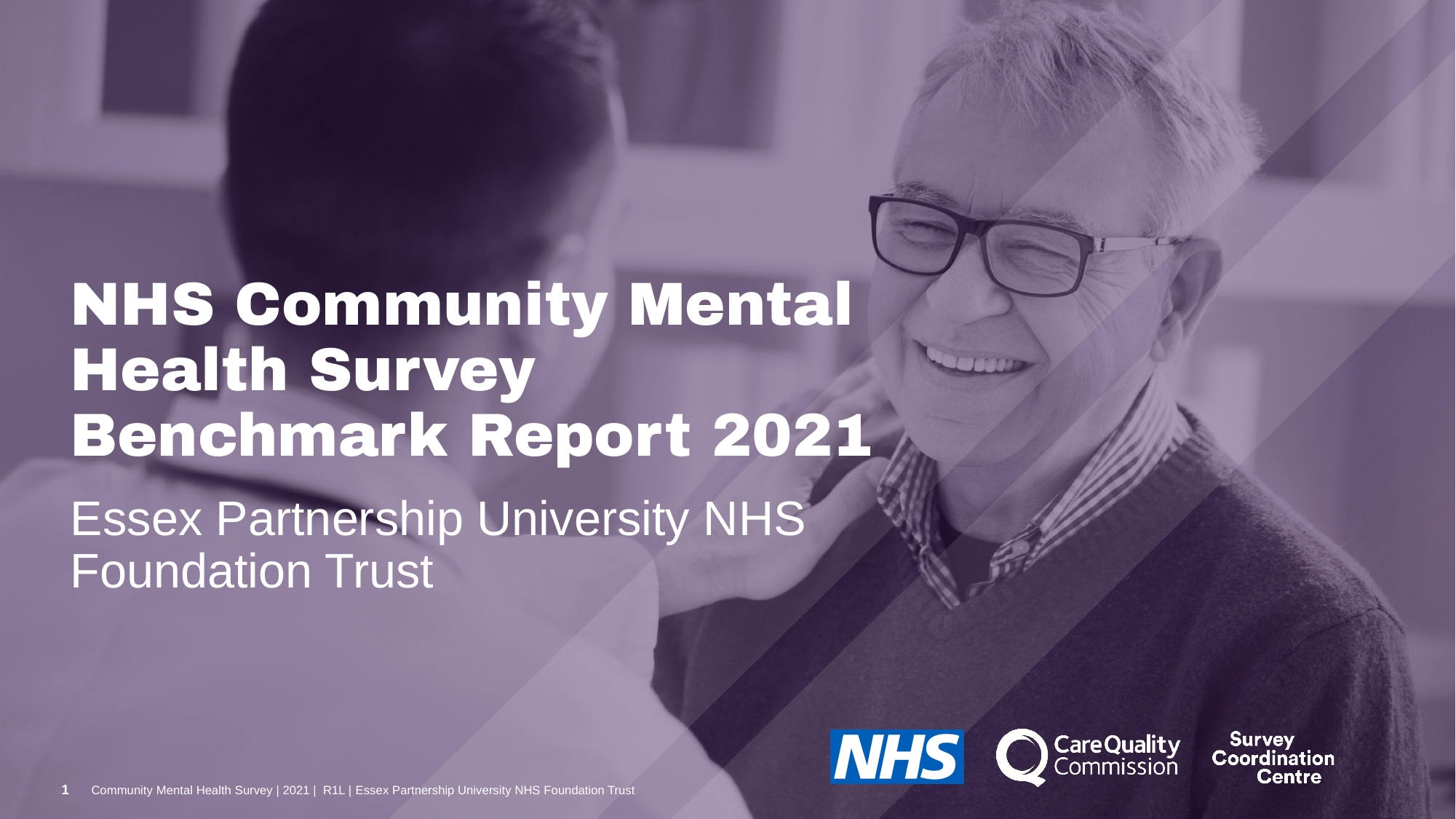

NHS Community Mental Health Survey
Benchmark Report 2021
# Essex Partnership University NHS Foundation Trust
1